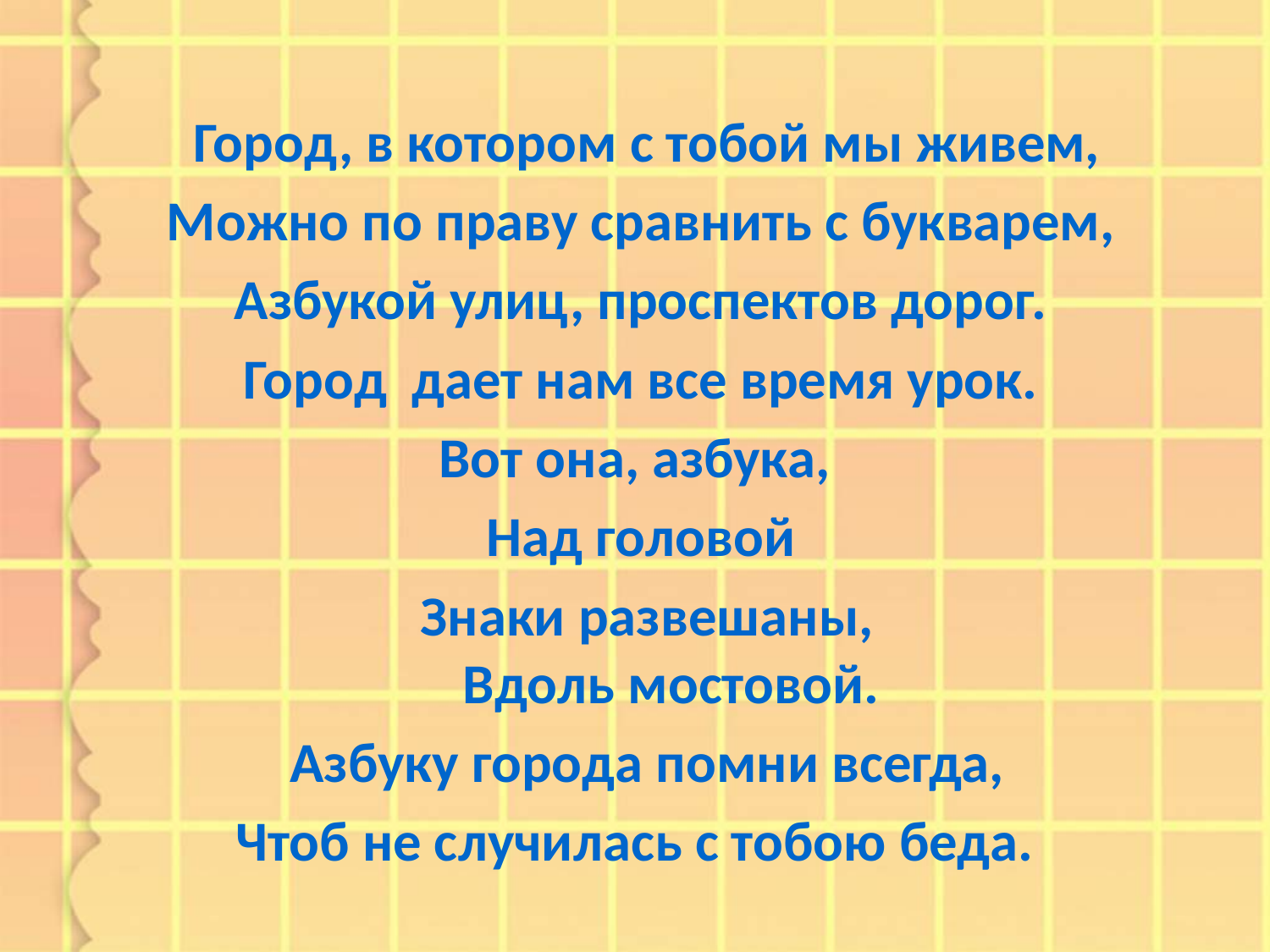

Город, в котором с тобой мы живем,
Можно по праву сравнить с букварем,
Азбукой улиц, проспектов дорог.
Город  дает нам все время урок.
Вот она, азбука,
Над головой
 Знаки развешаны,
 Вдоль мостовой.
 Азбуку города помни всегда,
Чтоб не случилась с тобою беда.